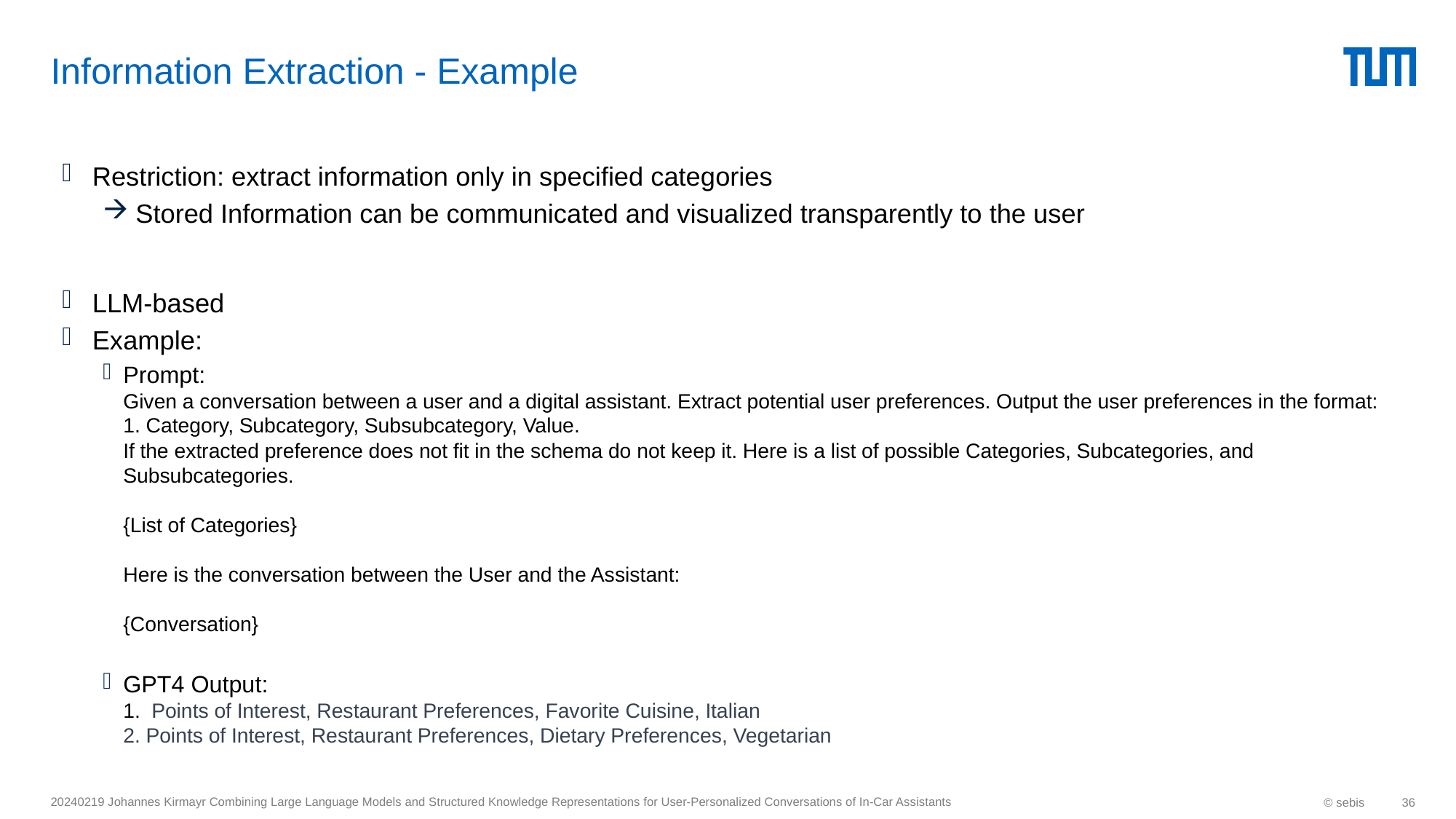

# Information Extraction - Example

Restriction: extract information only in specified categories
 Stored Information can be communicated and visualized transparently to the user

LLM-based
Example:
Prompt:
Given a conversation between a user and a digital assistant. Extract potential user preferences. Output the user preferences in the format:
1. Category, Subcategory, Subsubcategory, Value.
If the extracted preference does not fit in the schema do not keep it. Here is a list of possible Categories, Subcategories, and Subsubcategories.
{List of Categories}
Here is the conversation between the User and the Assistant:
{Conversation}

GPT4 Output:
1.  Points of Interest, Restaurant Preferences, Favorite Cuisine, Italian
2. Points of Interest, Restaurant Preferences, Dietary Preferences, Vegetarian

20240219 Johannes Kirmayr Combining Large Language Models and Structured Knowledge Representations for User-Personalized Conversations of In-Car Assistants
© sebis
36